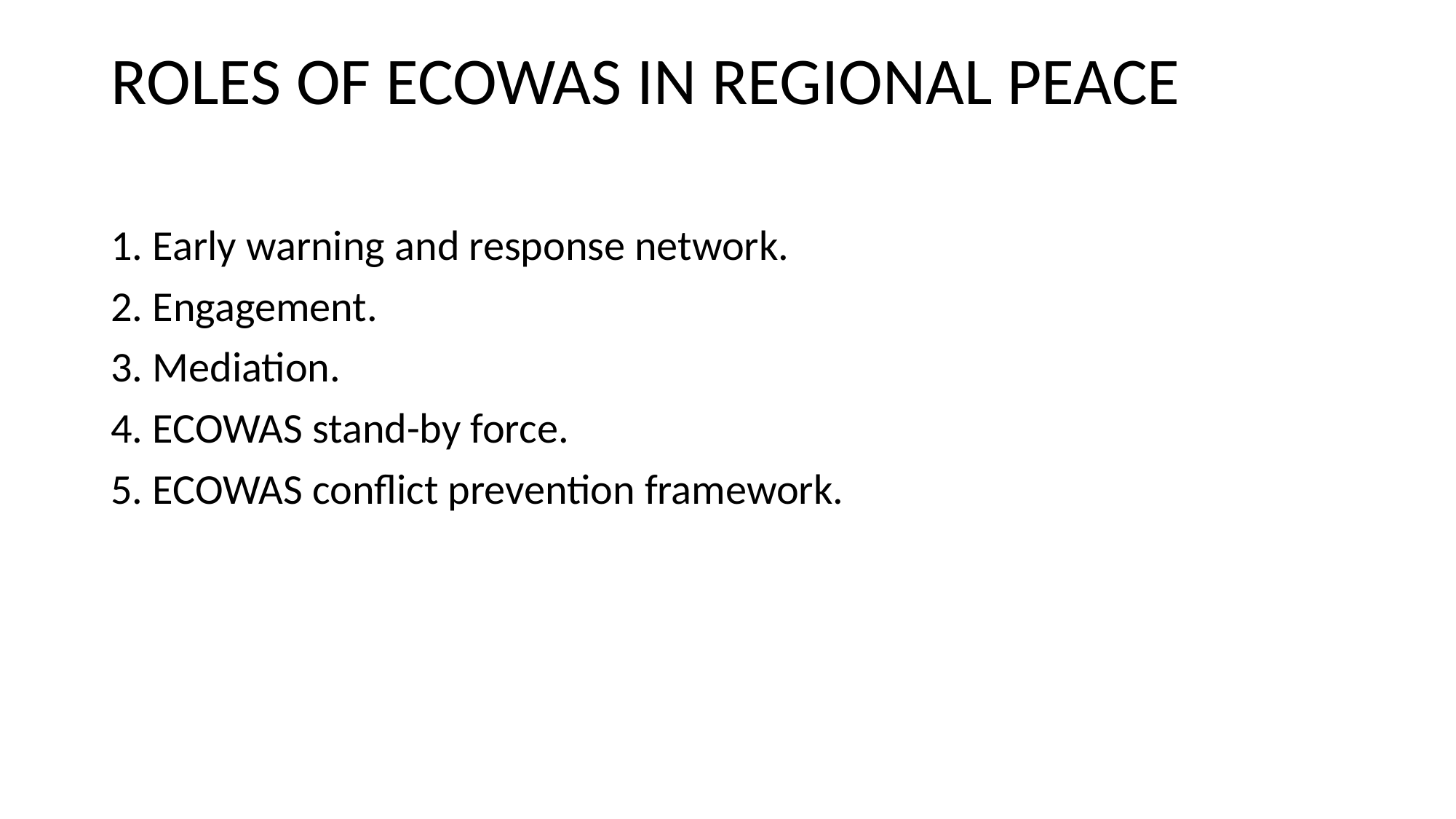

# ROLES OF ECOWAS IN REGIONAL PEACE
1. Early warning and response network.
2. Engagement.
3. Mediation.
4. ECOWAS stand-by force.
5. ECOWAS conflict prevention framework.